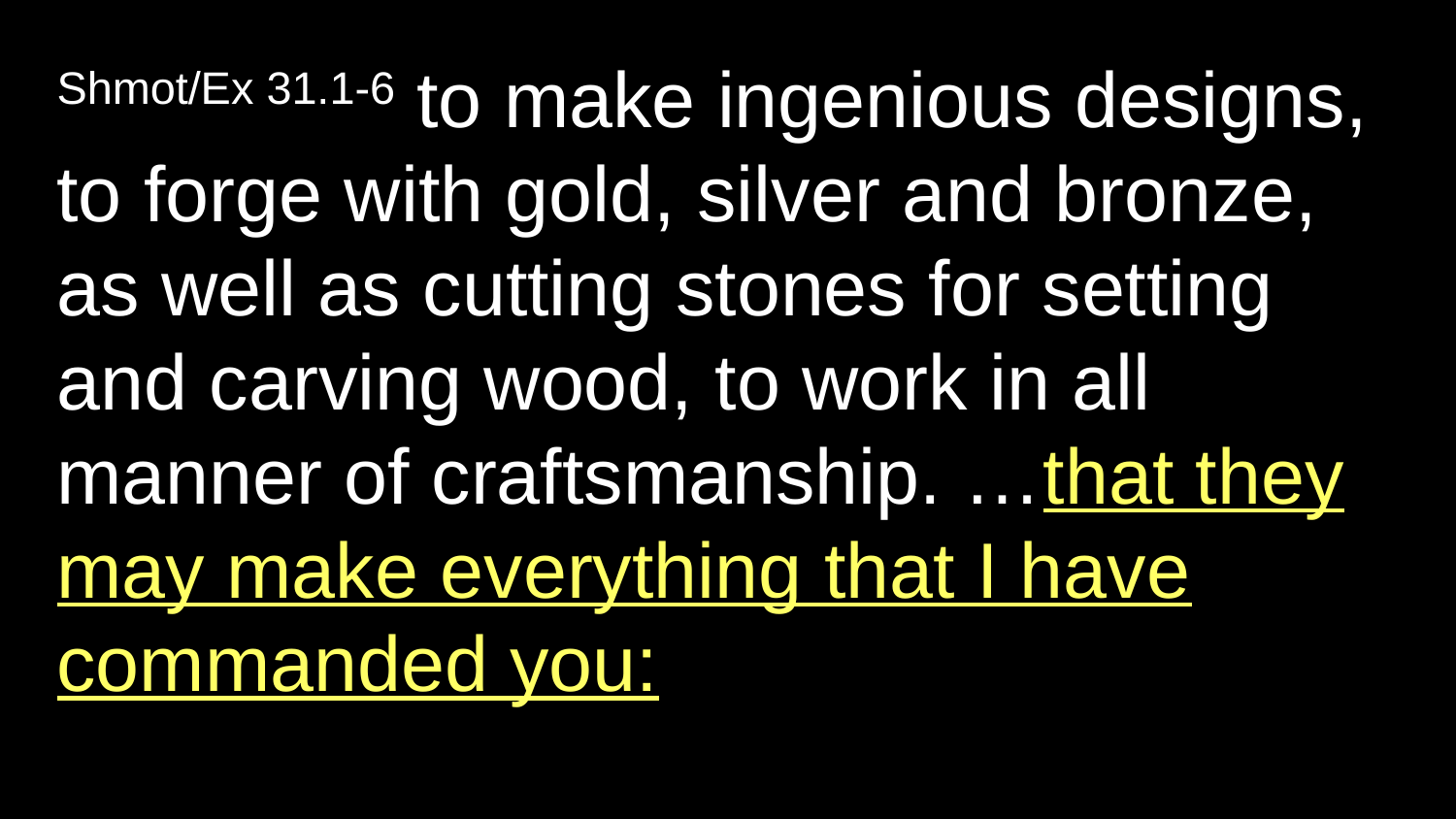

Shmot/Ex 31.1-6 to make ingenious designs, to forge with gold, silver and bronze, as well as cutting stones for setting and carving wood, to work in all manner of craftsmanship. …that they may make everything that I have commanded you: